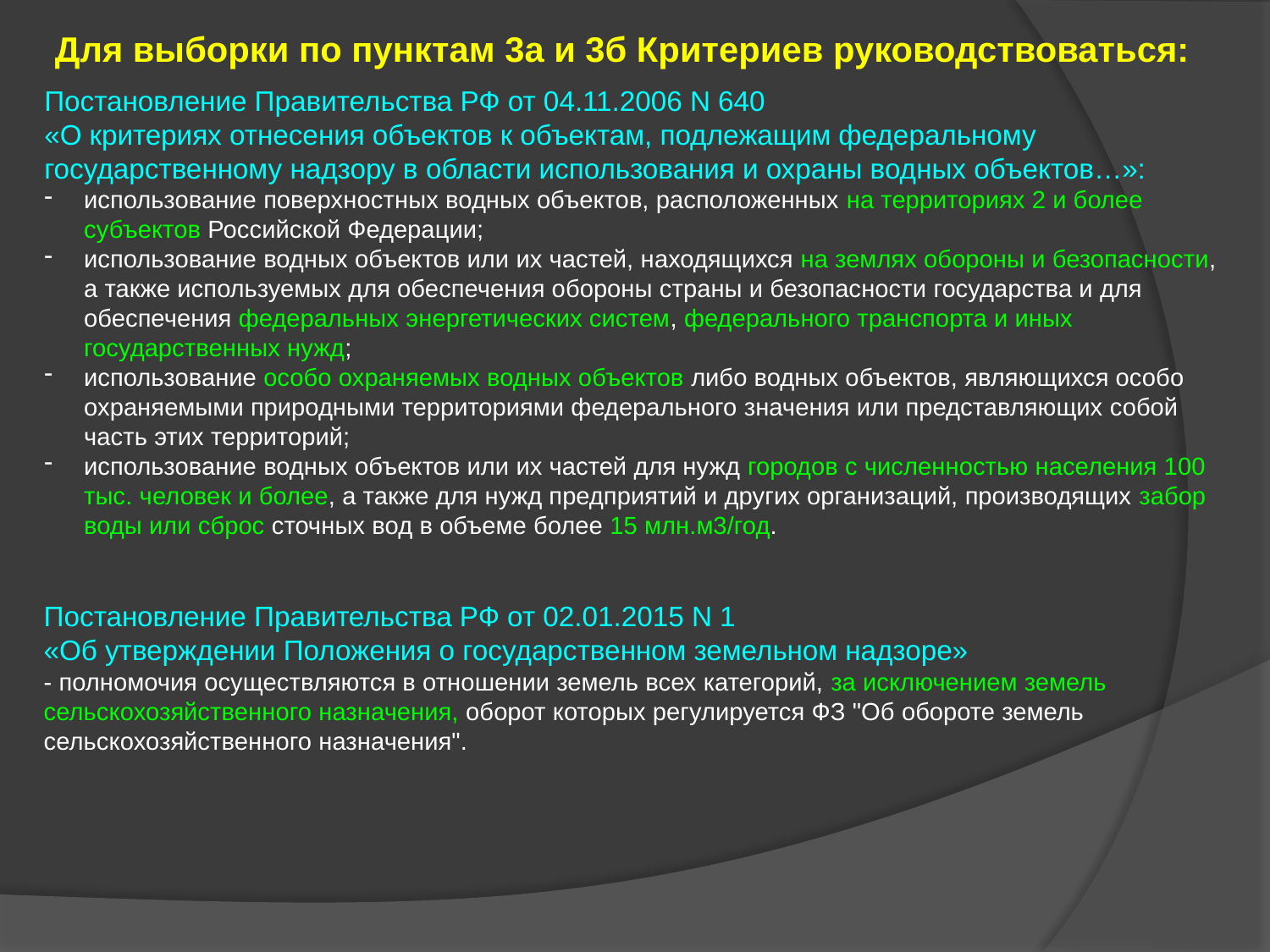

Для выборки по пунктам 3а и 3б Критериев руководствоваться:
Постановление Правительства РФ от 04.11.2006 N 640
«О критериях отнесения объектов к объектам, подлежащим федеральному государственному надзору в области использования и охраны водных объектов…»:
использование поверхностных водных объектов, расположенных на территориях 2 и более субъектов Российской Федерации;
использование водных объектов или их частей, находящихся на землях обороны и безопасности, а также используемых для обеспечения обороны страны и безопасности государства и для обеспечения федеральных энергетических систем, федерального транспорта и иных государственных нужд;
использование особо охраняемых водных объектов либо водных объектов, являющихся особо охраняемыми природными территориями федерального значения или представляющих собой часть этих территорий;
использование водных объектов или их частей для нужд городов с численностью населения 100 тыс. человек и более, а также для нужд предприятий и других организаций, производящих забор воды или сброс сточных вод в объеме более 15 млн.м3/год.

Постановление Правительства РФ от 02.01.2015 N 1
«Об утверждении Положения о государственном земельном надзоре»
- полномочия осуществляются в отношении земель всех категорий, за исключением земель сельскохозяйственного назначения, оборот которых регулируется ФЗ "Об обороте земель сельскохозяйственного назначения".